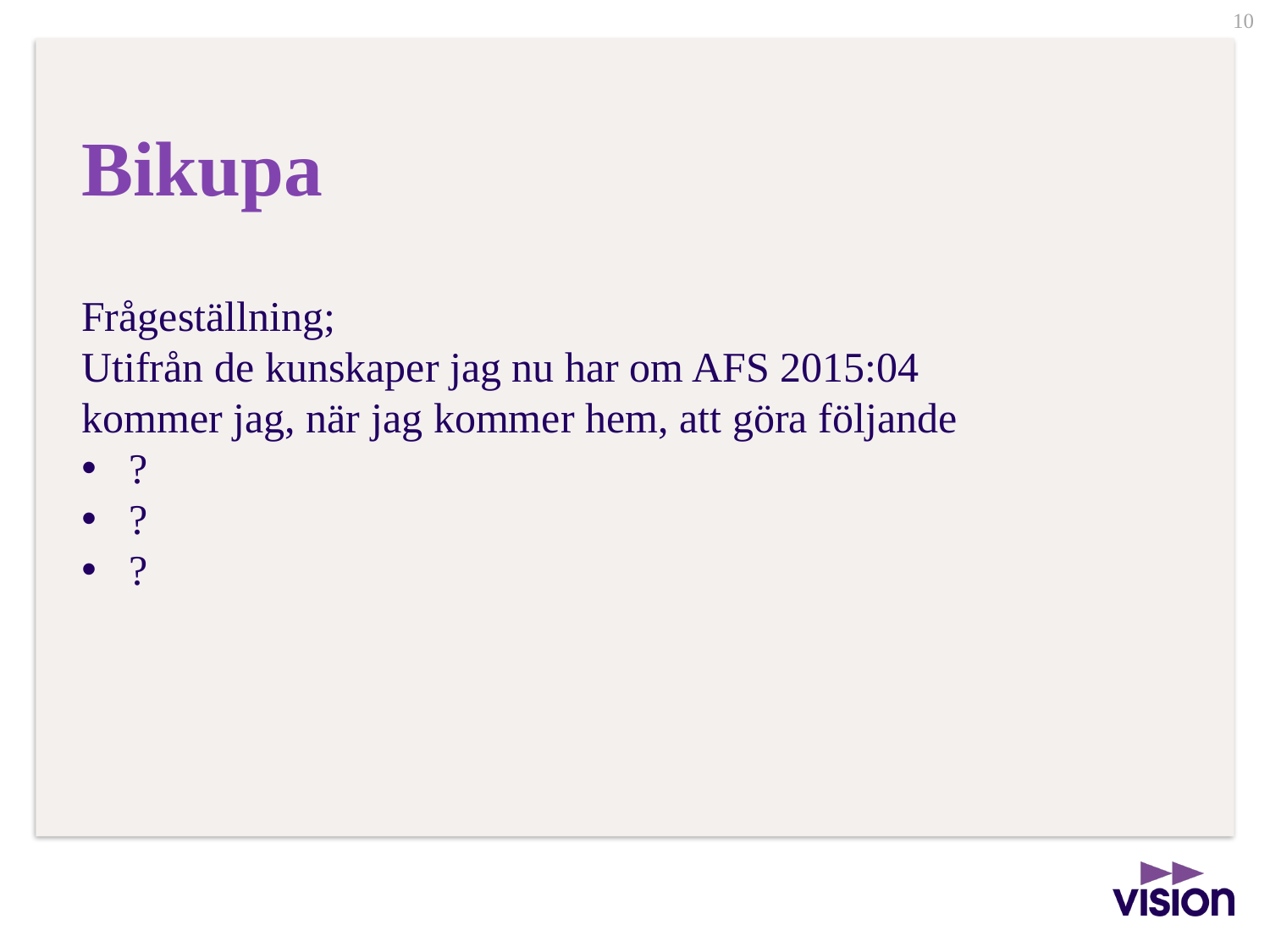

# Bikupa
Frågeställning;
Utifrån de kunskaper jag nu har om AFS 2015:04 kommer jag, när jag kommer hem, att göra följande
?
?
?